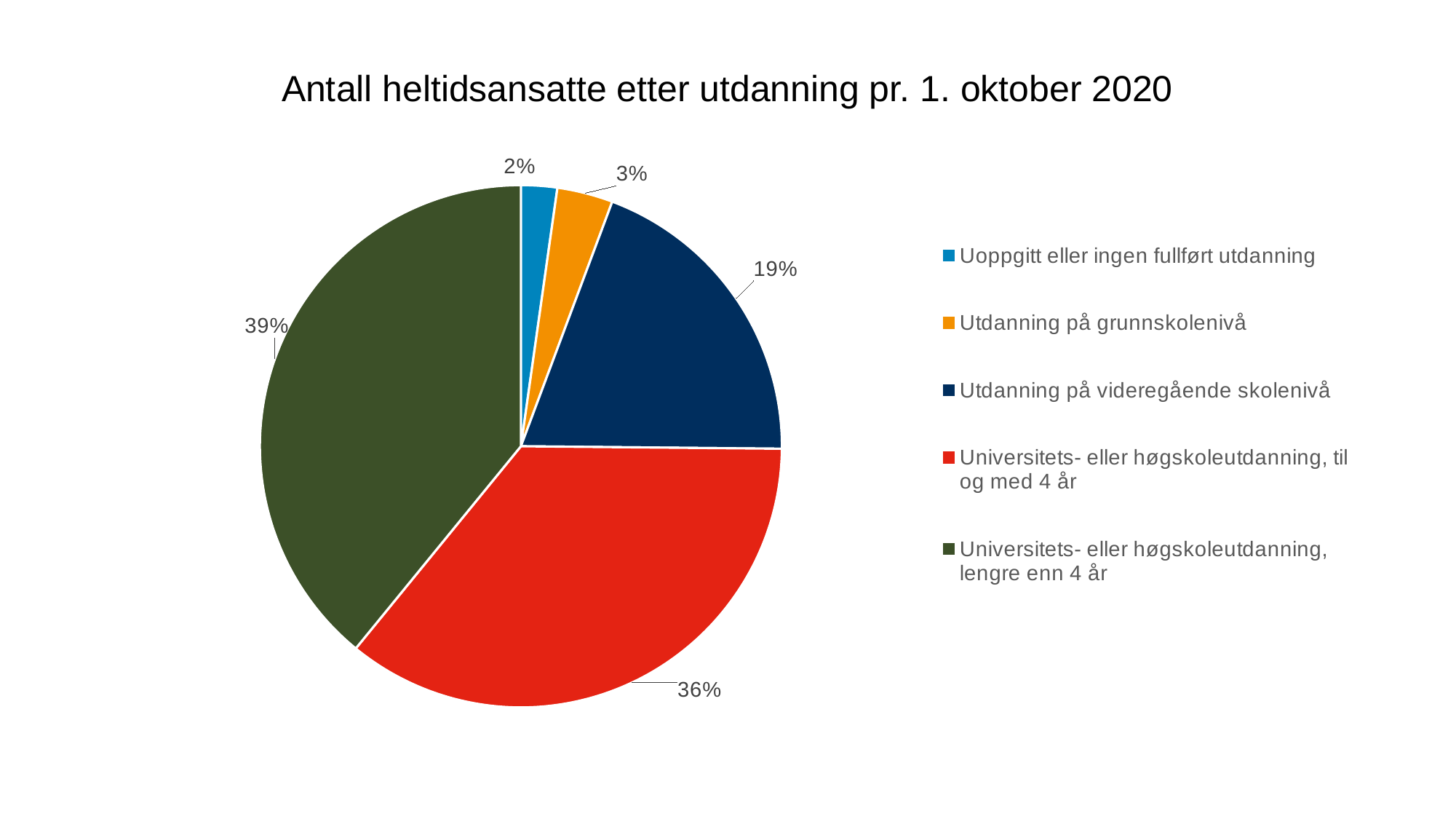

Antall heltidsansatte etter utdanning pr. 1. oktober 2020

### Chart

| Category |  |
|---|---|
| Uoppgitt eller ingen fullført utdanning | 0.022344273085661306 |
| Utdanning på grunnskolenivå | 0.034567446864228635 |
| Utdanning på videregående skolenivå | 0.19460821436912995 |
| Universitets- eller høgskoleutdanning, til og med 4 år | 0.3575083693705809 |
| Universitets- eller høgskoleutdanning, lengre enn 4 år | 0.39097169631039924 |